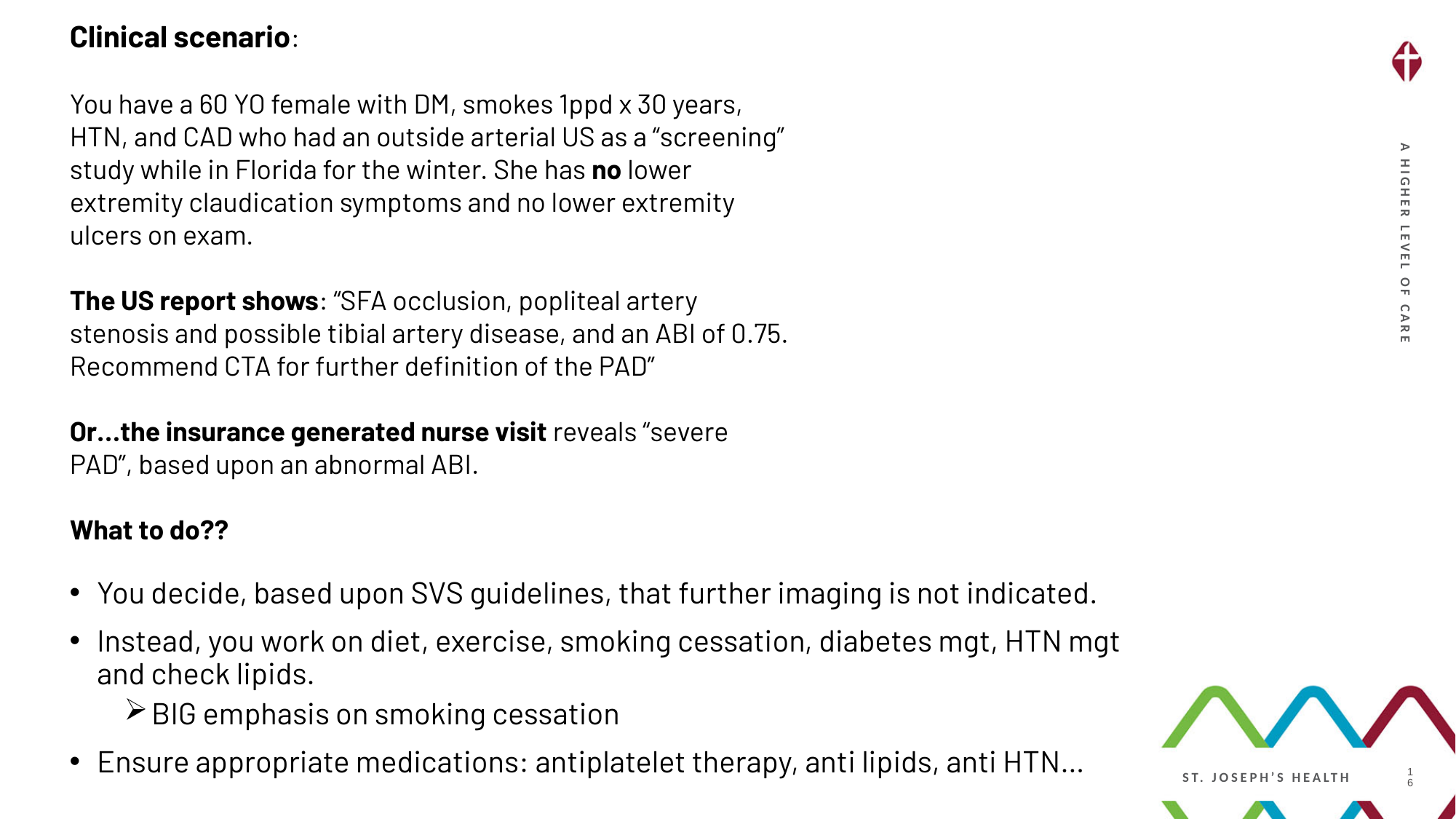

Clinical scenario:

You have a 60 YO female with DM, smokes 1ppd x 30 years, HTN, and CAD who had an outside arterial US as a “screening” study while in Florida for the winter. She has no lower extremity claudication symptoms and no lower extremity ulcers on exam.

The US report shows: “SFA occlusion, popliteal artery stenosis and possible tibial artery disease, and an ABI of 0.75. Recommend CTA for further definition of the PAD”

Or…the insurance generated nurse visit reveals “severe PAD”, based upon an abnormal ABI.

What to do??

You decide, based upon SVS guidelines, that further imaging is not indicated.
Instead, you work on diet, exercise, smoking cessation, diabetes mgt, HTN mgt and check lipids.
BIG emphasis on smoking cessation
Ensure appropriate medications: antiplatelet therapy, anti lipids, anti HTN…
16